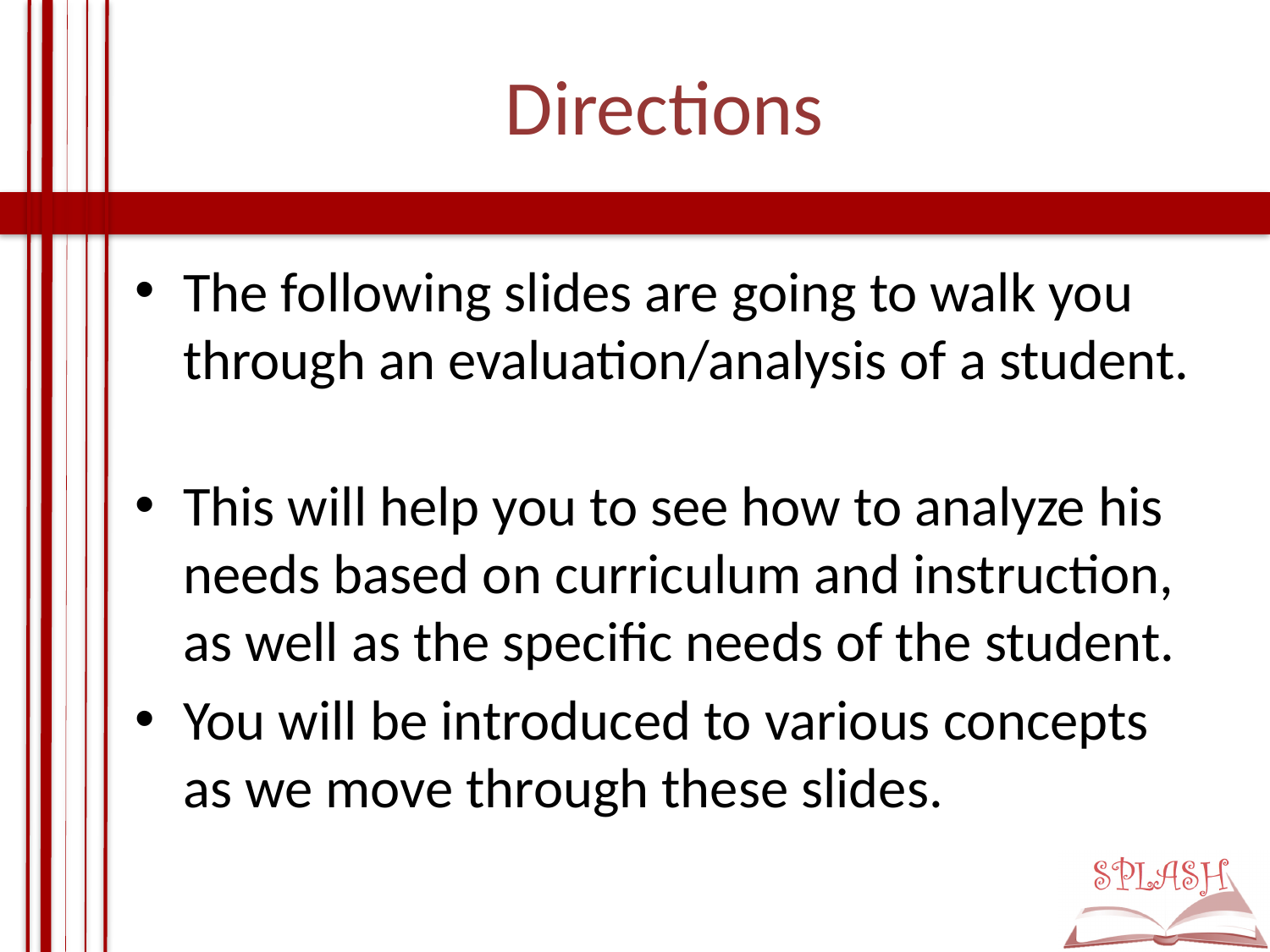

# Directions
The following slides are going to walk you through an evaluation/analysis of a student.
This will help you to see how to analyze his needs based on curriculum and instruction, as well as the specific needs of the student.
You will be introduced to various concepts as we move through these slides.